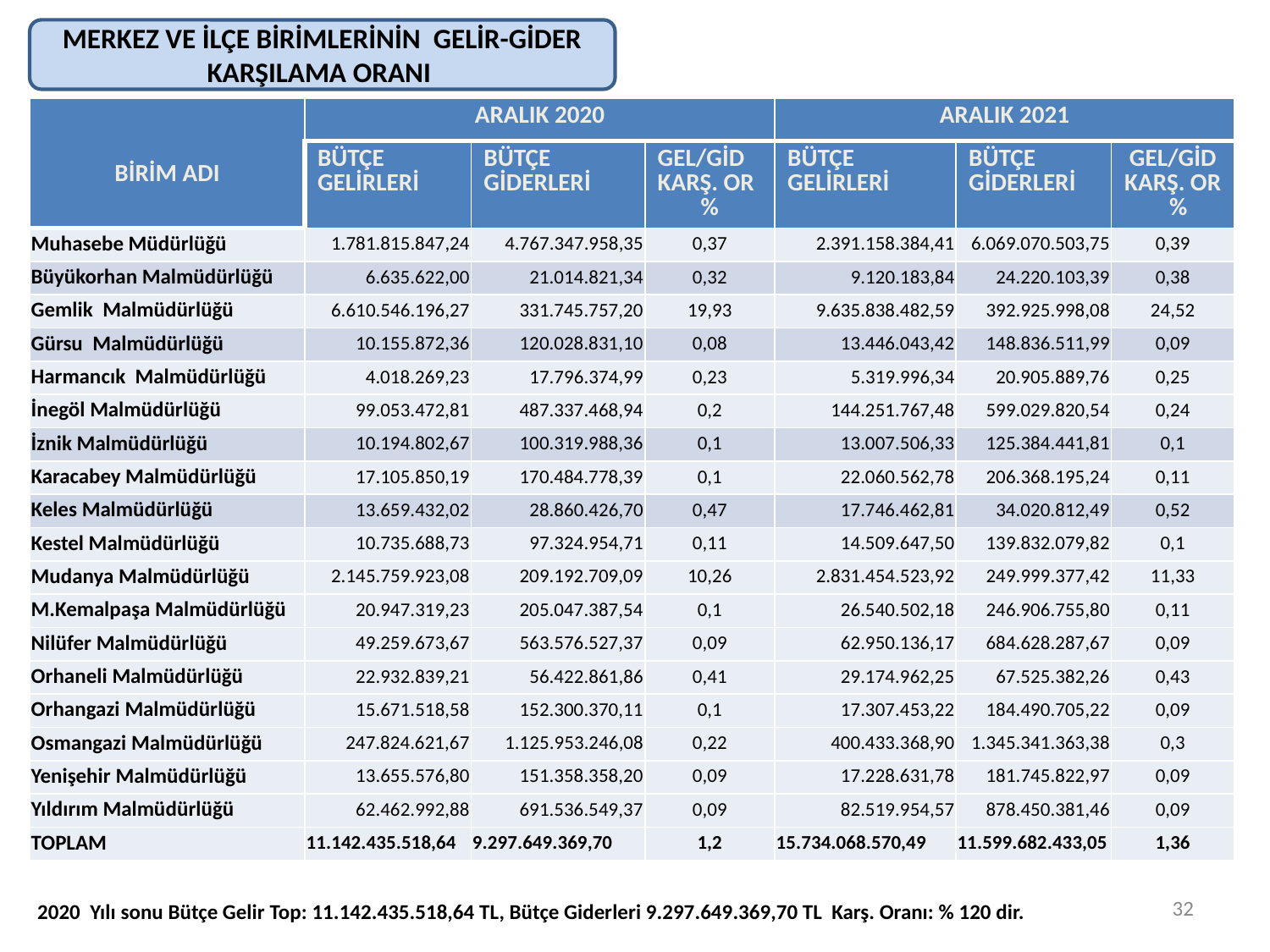

MERKEZ VE İLÇE BİRİMLERİNİN  GELİR-GİDER KARŞILAMA ORANI
| BİRİM ADI | ARALIK 2020 |  |  | ARALIK 2021 |  |  |
| --- | --- | --- | --- | --- | --- | --- |
|  | BÜTÇE GELİRLERİ | BÜTÇE GİDERLERİ | GEL/GİD KARŞ. OR % | BÜTÇE GELİRLERİ | BÜTÇE GİDERLERİ | GEL/GİD KARŞ. OR % |
| Muhasebe Müdürlüğü | 1.781.815.847,24 | 4.767.347.958,35 | 0,37 | 2.391.158.384,41 | 6.069.070.503,75 | 0,39 |
| Büyükorhan Malmüdürlüğü | 6.635.622,00 | 21.014.821,34 | 0,32 | 9.120.183,84 | 24.220.103,39 | 0,38 |
| Gemlik Malmüdürlüğü | 6.610.546.196,27 | 331.745.757,20 | 19,93 | 9.635.838.482,59 | 392.925.998,08 | 24,52 |
| Gürsu Malmüdürlüğü | 10.155.872,36 | 120.028.831,10 | 0,08 | 13.446.043,42 | 148.836.511,99 | 0,09 |
| Harmancık Malmüdürlüğü | 4.018.269,23 | 17.796.374,99 | 0,23 | 5.319.996,34 | 20.905.889,76 | 0,25 |
| İnegöl Malmüdürlüğü | 99.053.472,81 | 487.337.468,94 | 0,2 | 144.251.767,48 | 599.029.820,54 | 0,24 |
| İznik Malmüdürlüğü | 10.194.802,67 | 100.319.988,36 | 0,1 | 13.007.506,33 | 125.384.441,81 | 0,1 |
| Karacabey Malmüdürlüğü | 17.105.850,19 | 170.484.778,39 | 0,1 | 22.060.562,78 | 206.368.195,24 | 0,11 |
| Keles Malmüdürlüğü | 13.659.432,02 | 28.860.426,70 | 0,47 | 17.746.462,81 | 34.020.812,49 | 0,52 |
| Kestel Malmüdürlüğü | 10.735.688,73 | 97.324.954,71 | 0,11 | 14.509.647,50 | 139.832.079,82 | 0,1 |
| Mudanya Malmüdürlüğü | 2.145.759.923,08 | 209.192.709,09 | 10,26 | 2.831.454.523,92 | 249.999.377,42 | 11,33 |
| M.Kemalpaşa Malmüdürlüğü | 20.947.319,23 | 205.047.387,54 | 0,1 | 26.540.502,18 | 246.906.755,80 | 0,11 |
| Nilüfer Malmüdürlüğü | 49.259.673,67 | 563.576.527,37 | 0,09 | 62.950.136,17 | 684.628.287,67 | 0,09 |
| Orhaneli Malmüdürlüğü | 22.932.839,21 | 56.422.861,86 | 0,41 | 29.174.962,25 | 67.525.382,26 | 0,43 |
| Orhangazi Malmüdürlüğü | 15.671.518,58 | 152.300.370,11 | 0,1 | 17.307.453,22 | 184.490.705,22 | 0,09 |
| Osmangazi Malmüdürlüğü | 247.824.621,67 | 1.125.953.246,08 | 0,22 | 400.433.368,90 | 1.345.341.363,38 | 0,3 |
| Yenişehir Malmüdürlüğü | 13.655.576,80 | 151.358.358,20 | 0,09 | 17.228.631,78 | 181.745.822,97 | 0,09 |
| Yıldırım Malmüdürlüğü | 62.462.992,88 | 691.536.549,37 | 0,09 | 82.519.954,57 | 878.450.381,46 | 0,09 |
| TOPLAM | 11.142.435.518,64 | 9.297.649.369,70 | 1,2 | 15.734.068.570,49 | 11.599.682.433,05 | 1,36 |
32
2020  Yılı sonu Bütçe Gelir Top: 11.142.435.518,64 TL, Bütçe Giderleri 9.297.649.369,70 TL  Karş. Oranı: % 120 dir.